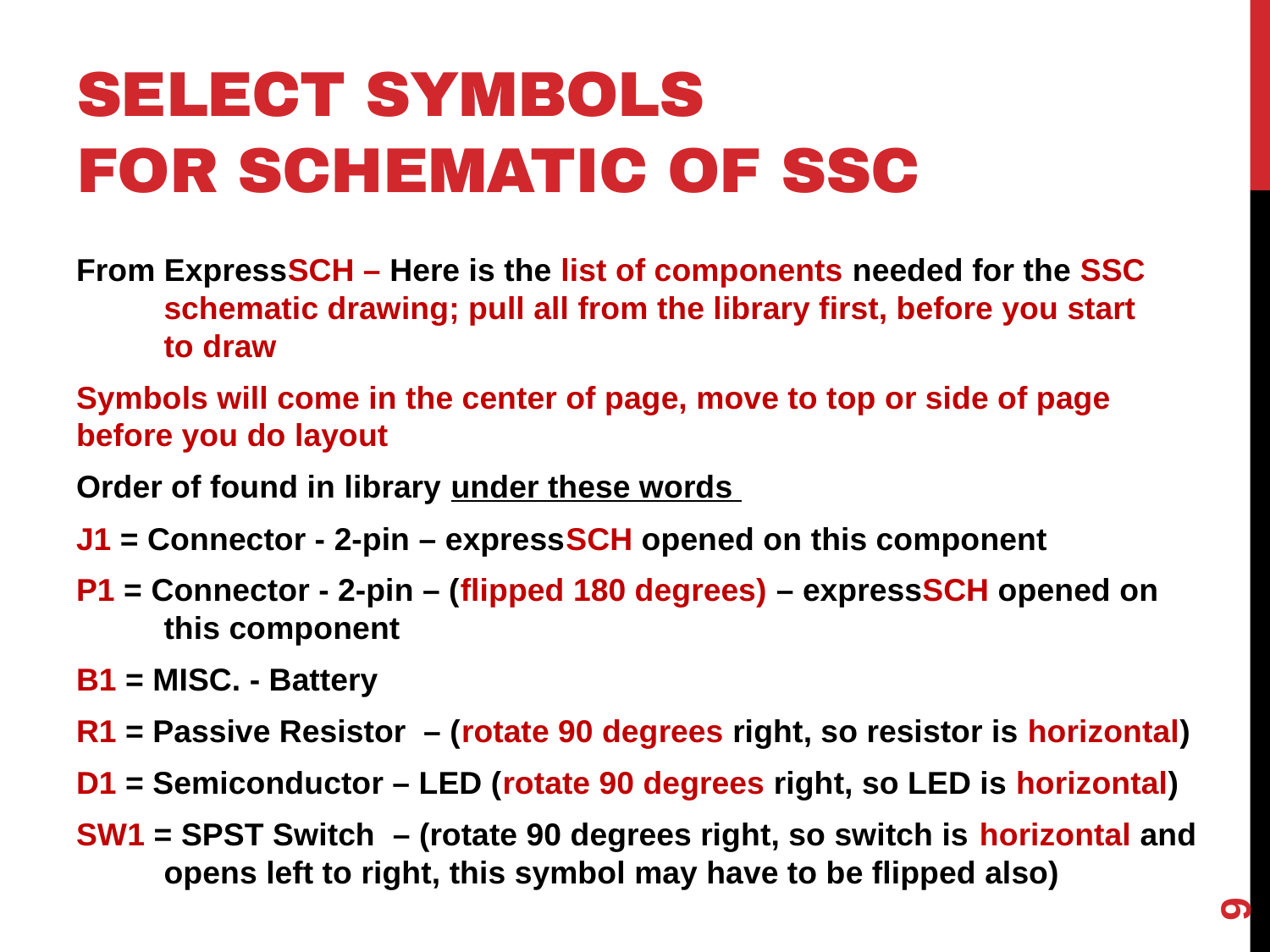

# Select symbols for schematic of SSC
From ExpressSCH – Here is the list of components needed for the SSC 	schematic drawing; pull all from the library first, before you start 	to draw
Symbols will come in the center of page, move to top or side of page 	before you do layout
Order of found in library under these words
J1 = Connector - 2-pin – expressSCH opened on this component
P1 = Connector - 2-pin – (flipped 180 degrees) – expressSCH opened on 	this component
B1 = MISC. - Battery
R1 = Passive Resistor  – (rotate 90 degrees right, so resistor is horizontal)
D1 = Semiconductor – LED (rotate 90 degrees right, so LED is horizontal)
SW1 = SPST Switch  – (rotate 90 degrees right, so switch is horizontal and 	opens left to right, this symbol may have to be flipped also)
9